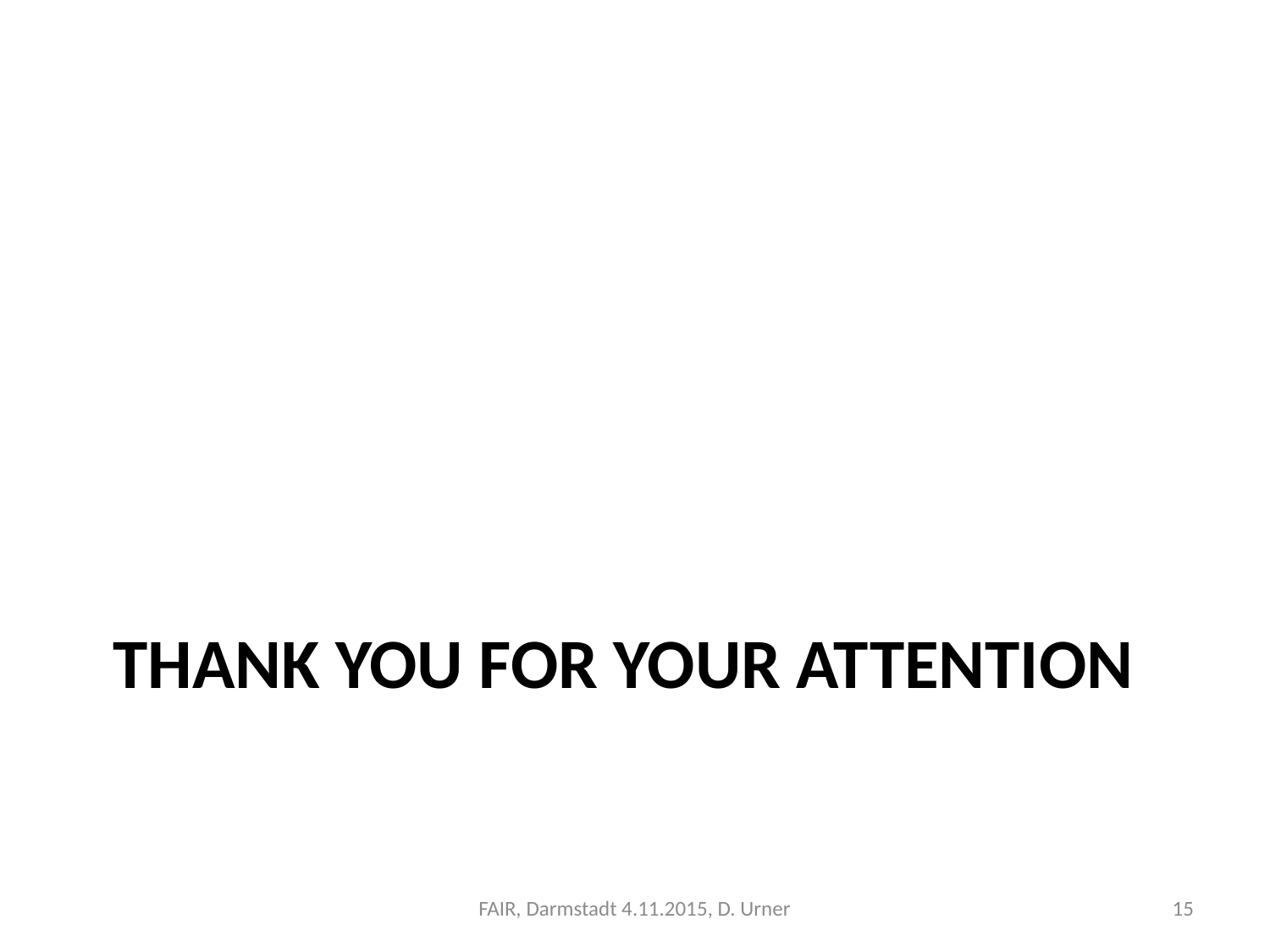

# Thank you for your attention
FAIR, Darmstadt 4.11.2015, D. Urner
15